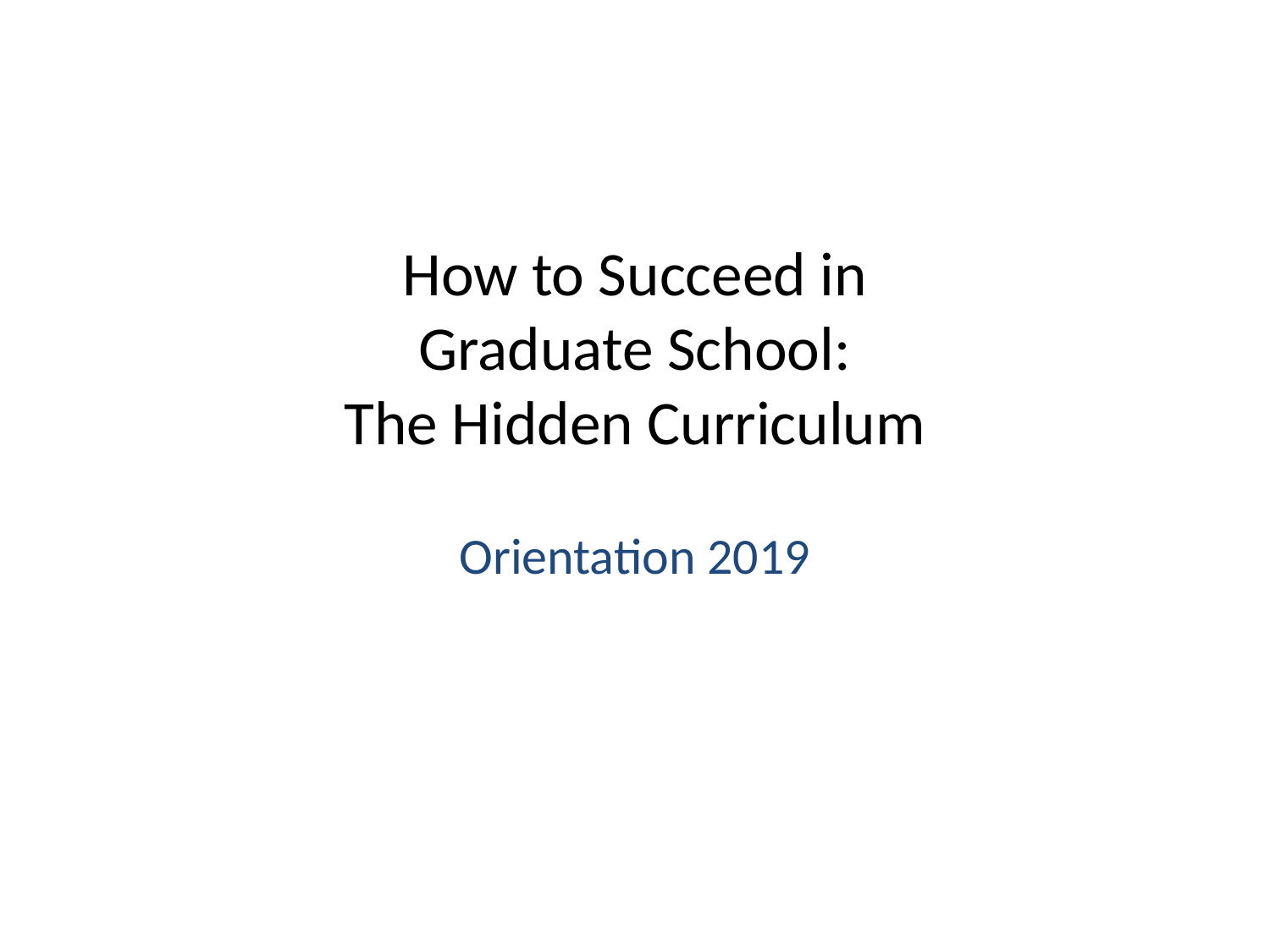

# How to Succeed in Graduate School: The Hidden Curriculum Orientation 2019